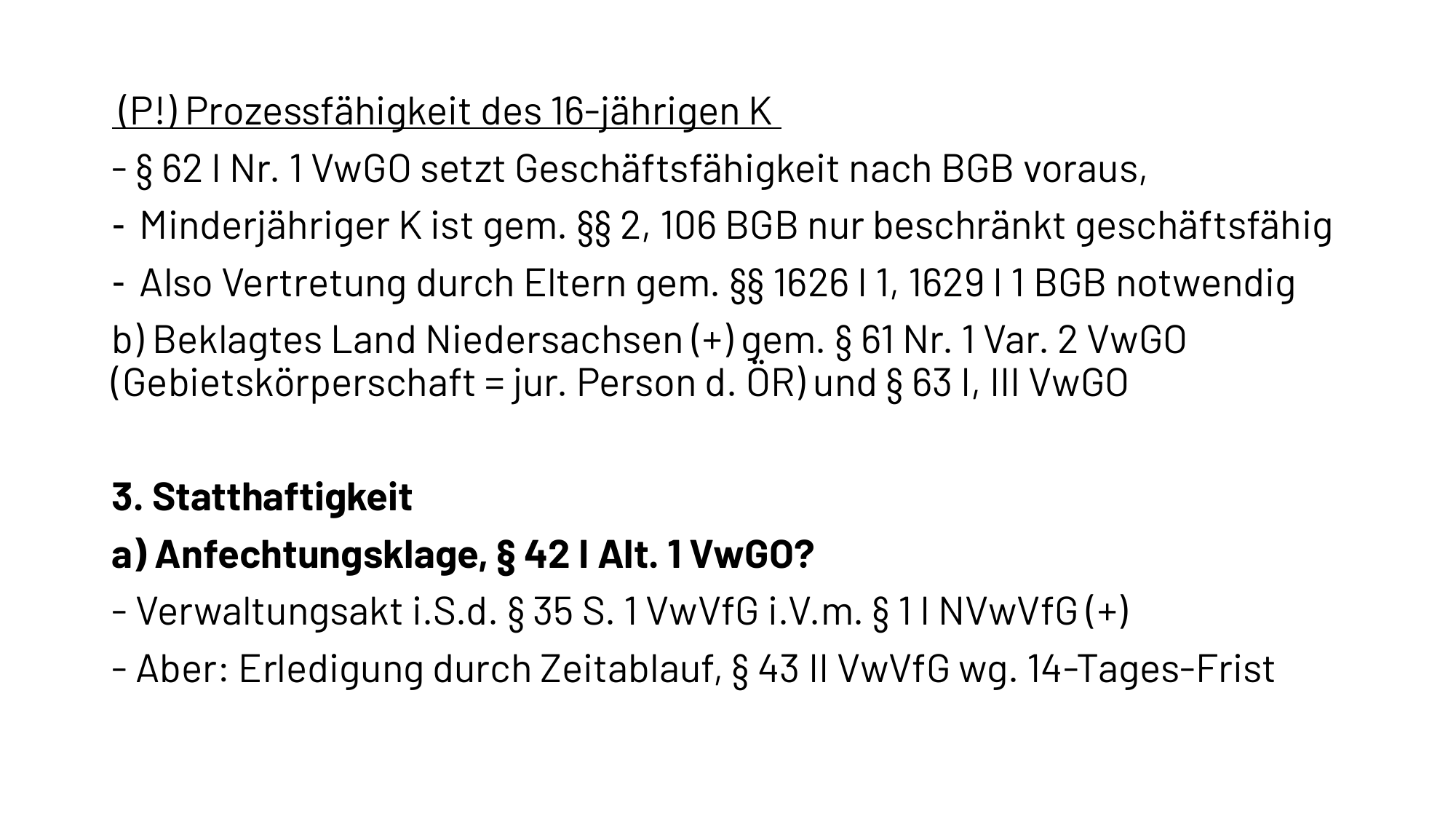

(P!) Prozessfähigkeit des 16-jährigen K
- § 62 I Nr. 1 VwGO setzt Geschäftsfähigkeit nach BGB voraus,
Minderjähriger K ist gem. §§ 2, 106 BGB nur beschränkt geschäftsfähig
Also Vertretung durch Eltern gem. §§ 1626 I 1, 1629 I 1 BGB notwendig
b) Beklagtes Land Niedersachsen (+) gem. § 61 Nr. 1 Var. 2 VwGO (Gebietskörperschaft = jur. Person d. ÖR) und § 63 I, III VwGO

3. Statthaftigkeit
a) Anfechtungsklage, § 42 I Alt. 1 VwGO?
- Verwaltungsakt i.S.d. § 35 S. 1 VwVfG i.V.m. § 1 I NVwVfG (+)
- Aber: Erledigung durch Zeitablauf, § 43 II VwVfG wg. 14-Tages-Frist